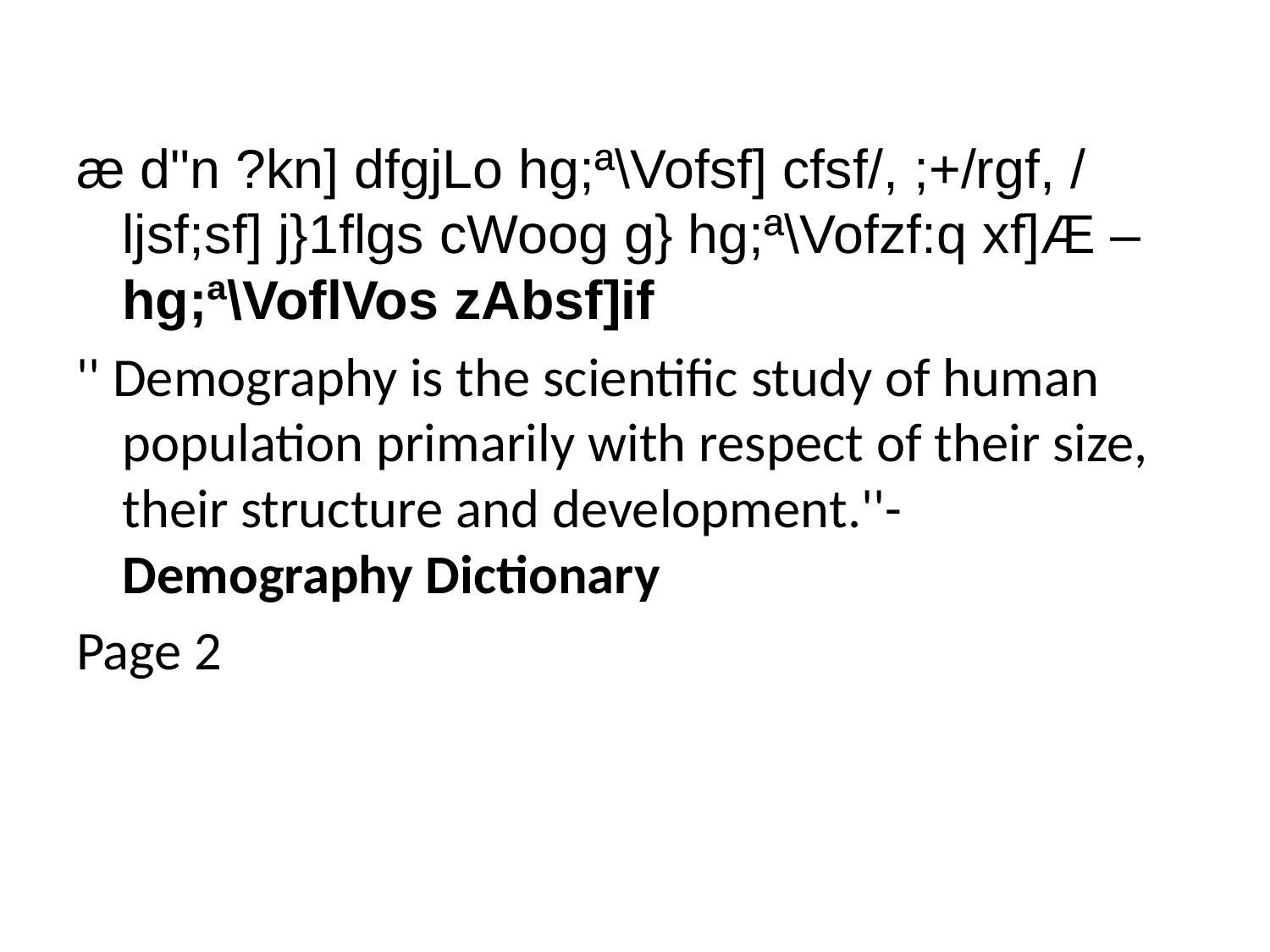

æ d"n ?kn] dfgjLo hg;ª\Vofsf] cfsf/, ;+/rgf, / ljsf;sf] j}1flgs cWoog g} hg;ª\Vofzf:q xf]Æ – hg;ª\VoflVos zAbsf]if
'' Demography is the scientific study of human population primarily with respect of their size, their structure and development.''- Demography Dictionary
Page 2